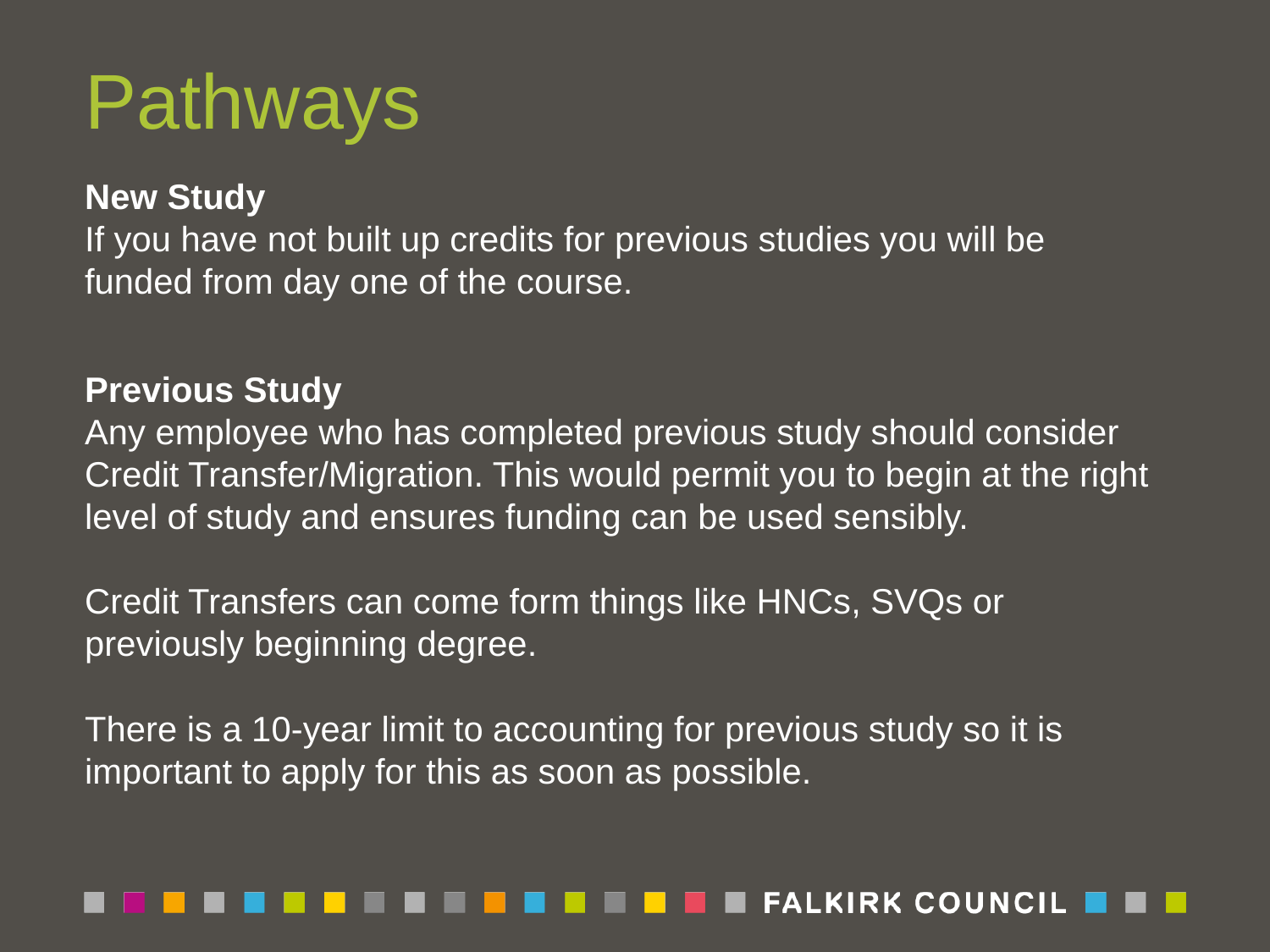

Pathways
New Study
If you have not built up credits for previous studies you will be funded from day one of the course.
Previous Study
Any employee who has completed previous study should consider Credit Transfer/Migration. This would permit you to begin at the right level of study and ensures funding can be used sensibly.

Credit Transfers can come form things like HNCs, SVQs or previously beginning degree.

There is a 10-year limit to accounting for previous study so it is important to apply for this as soon as possible.